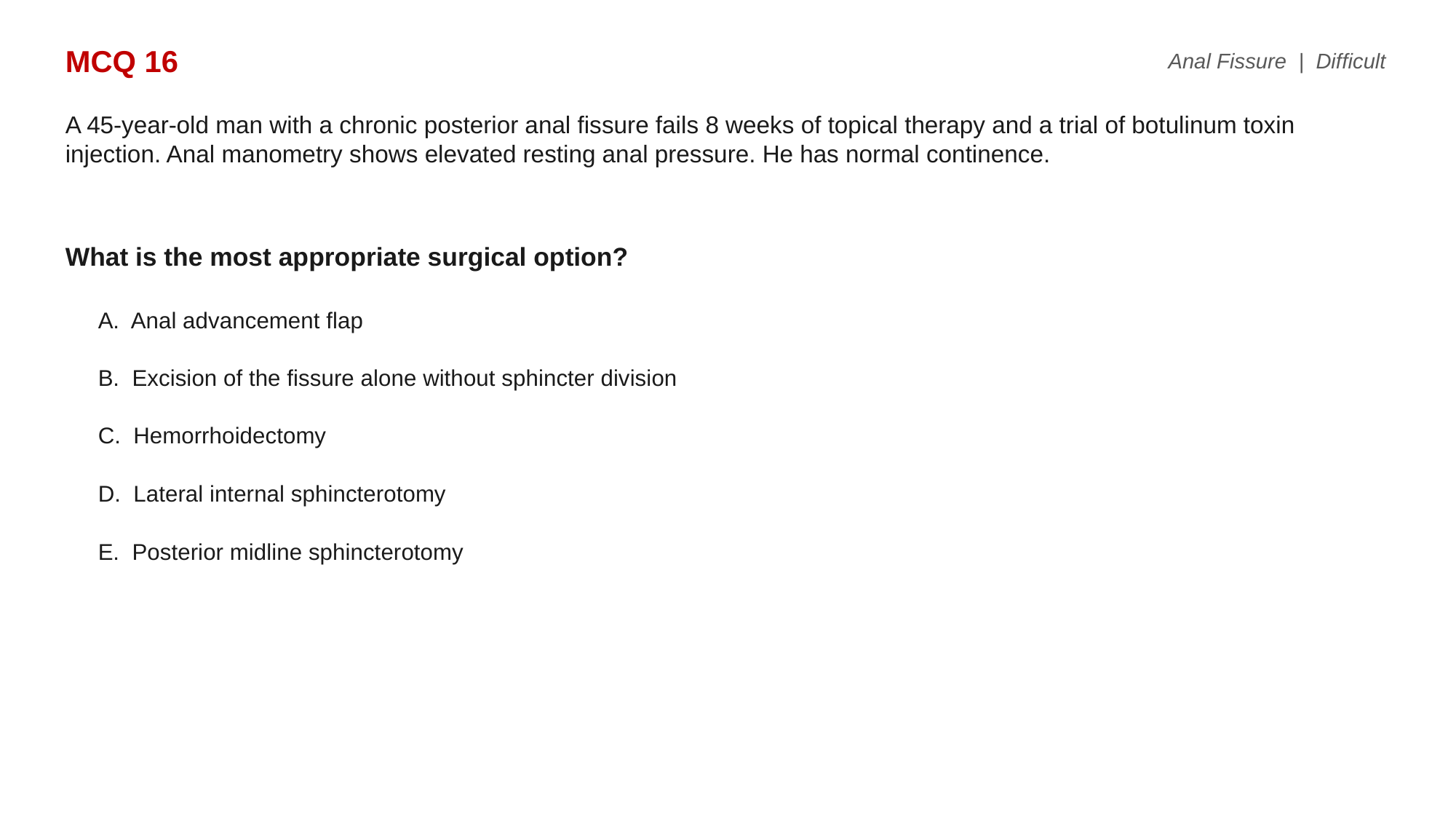

MCQ 16
Anal Fissure  |  Difficult
A 45-year-old man with a chronic posterior anal fissure fails 8 weeks of topical therapy and a trial of botulinum toxin injection. Anal manometry shows elevated resting anal pressure. He has normal continence.
What is the most appropriate surgical option?
A.  Anal advancement flap
B.  Excision of the fissure alone without sphincter division
C.  Hemorrhoidectomy
D.  Lateral internal sphincterotomy
E.  Posterior midline sphincterotomy